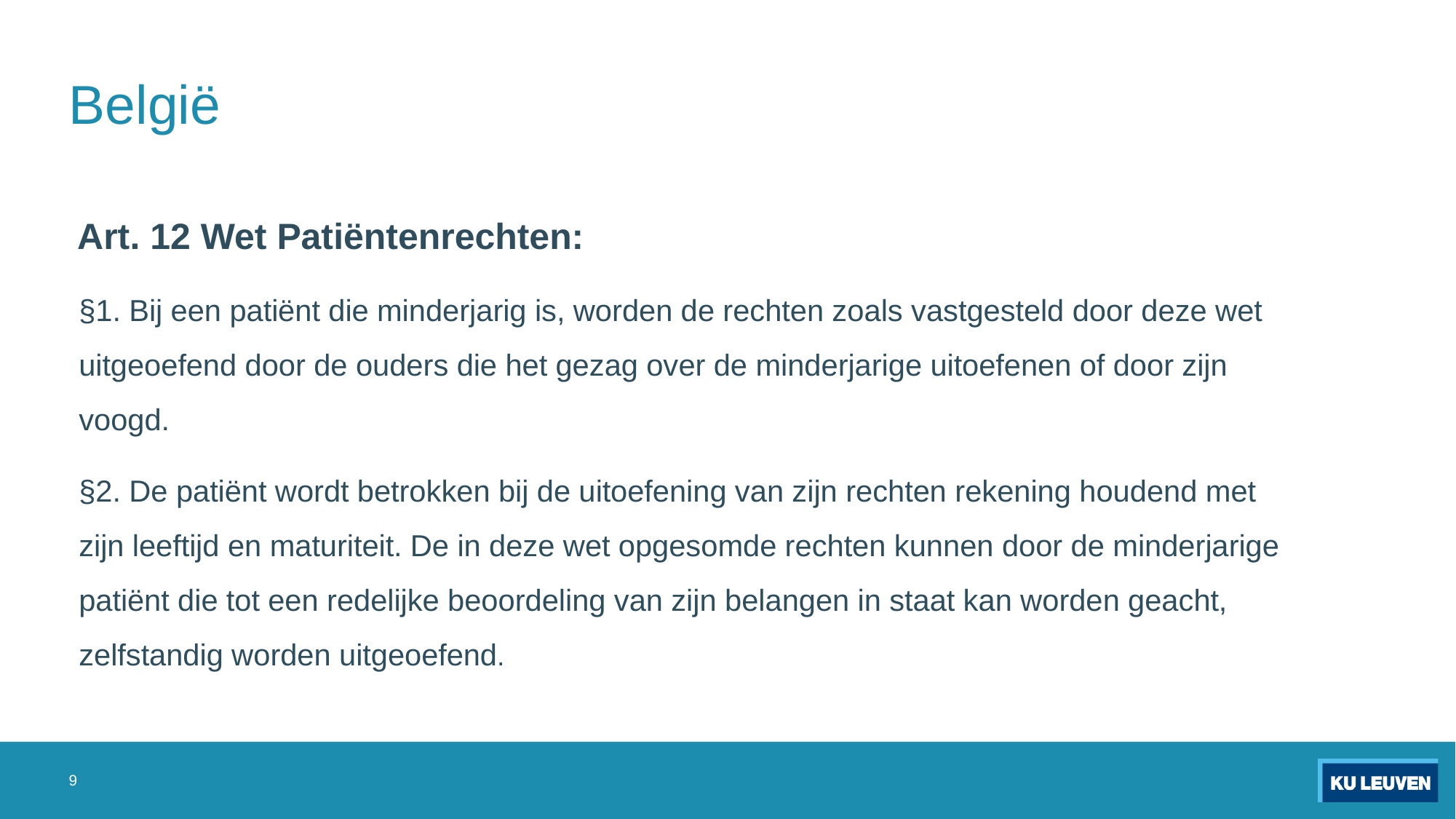

# België
Art. 12 Wet Patiëntenrechten:
§1. Bij een patiënt die minderjarig is, worden de rechten zoals vastgesteld door deze wet uitgeoefend door de ouders die het gezag over de minderjarige uitoefenen of door zijn voogd.
§2. De patiënt wordt betrokken bij de uitoefening van zijn rechten rekening houdend met zijn leeftijd en maturiteit. De in deze wet opgesomde rechten kunnen door de minderjarige patiënt die tot een redelijke beoordeling van zijn belangen in staat kan worden geacht, zelfstandig worden uitgeoefend.

9